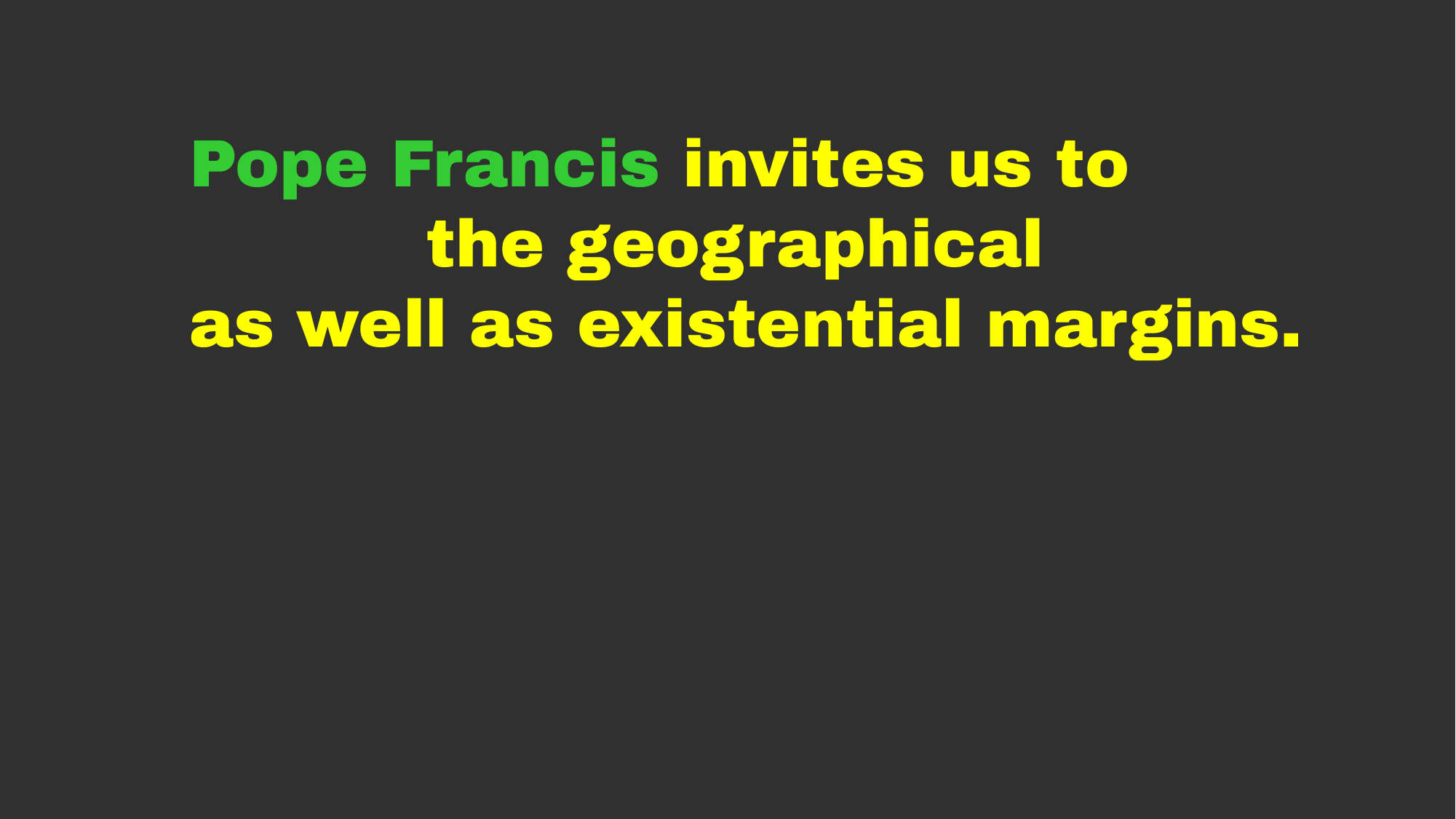

Pope Francis invites us to
the geographical
as well as existential margins.